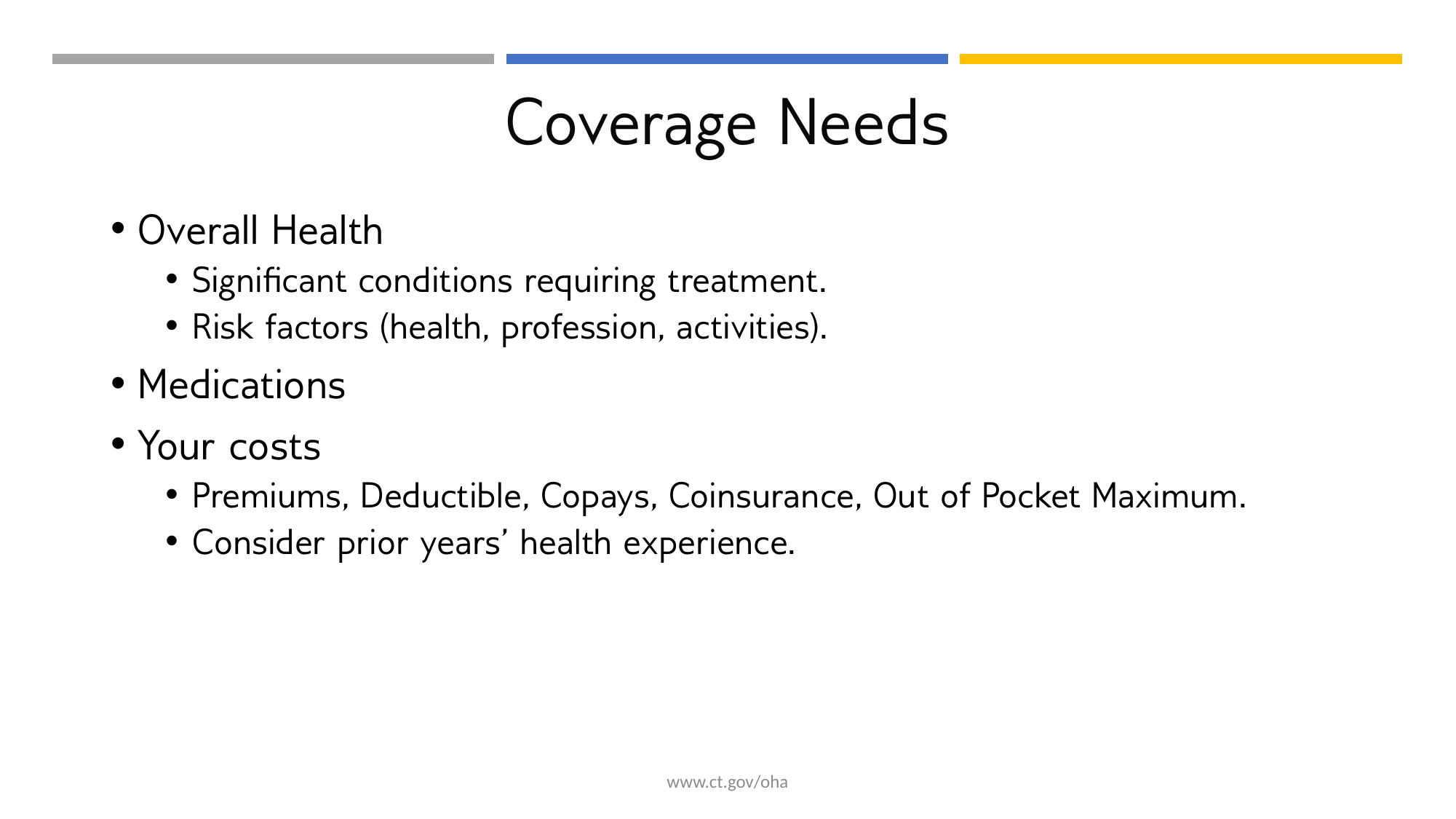

# Coverage Needs
Overall Health
Significant conditions requiring treatment.
Risk factors (health, profession, activities).
Medications
Your costs
Premiums, Deductible, Copays, Coinsurance, Out of Pocket Maximum.
Consider prior years’ health experience.

www.ct.gov/oha